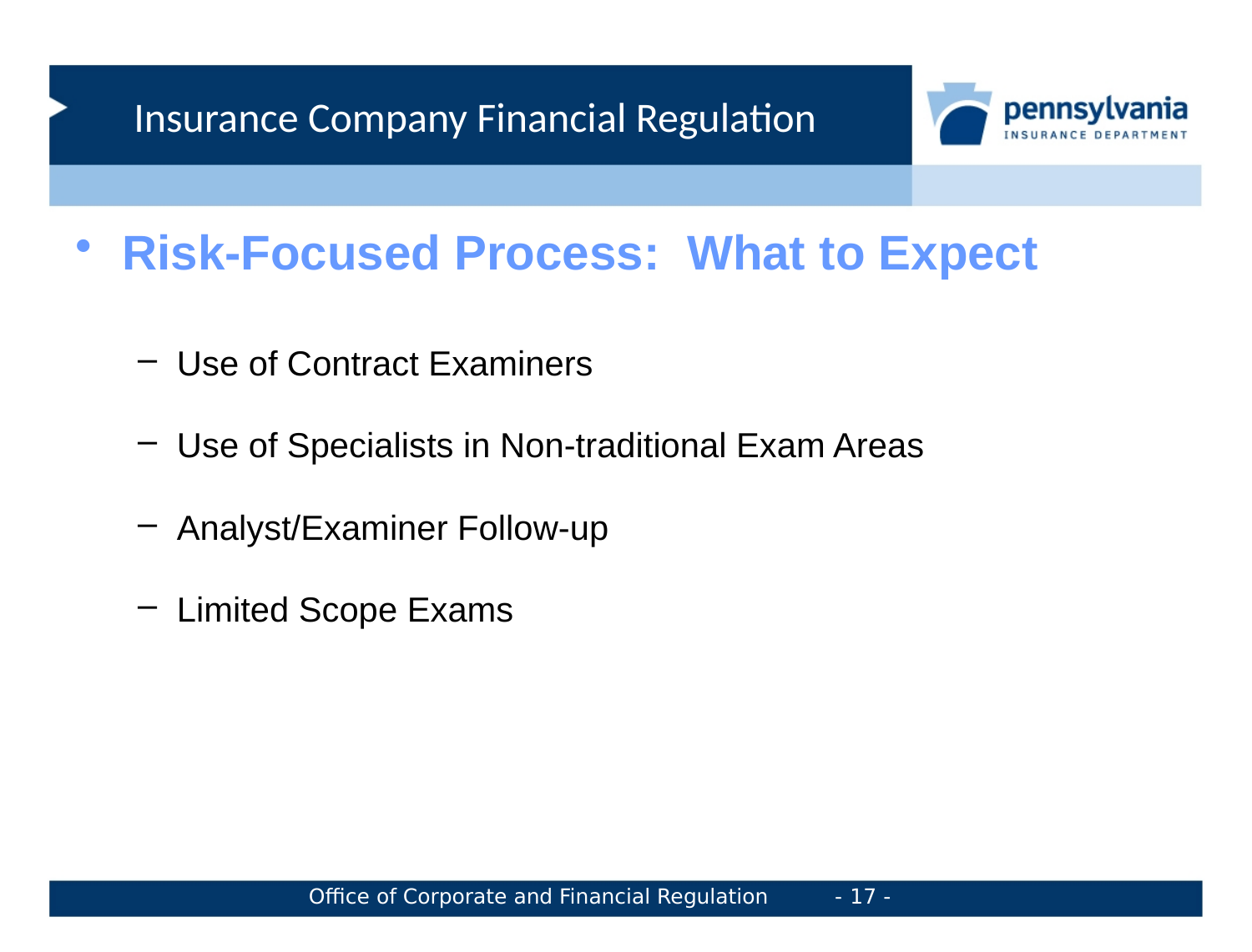

Risk-Focused Process:  What to Expect
Use of Contract Examiners
Use of Specialists in Non-traditional Exam Areas
Analyst/Examiner Follow-up
Limited Scope Exams